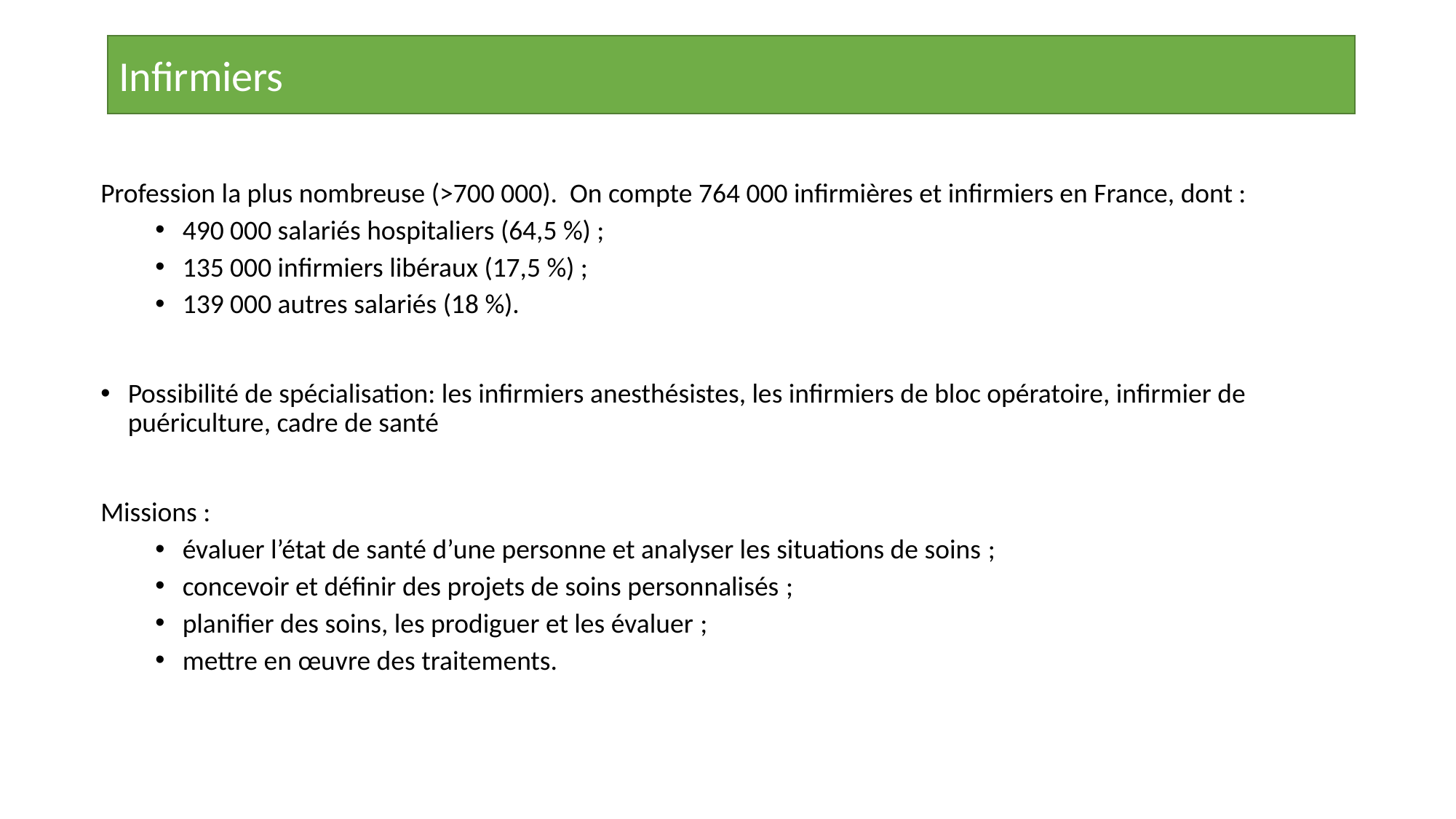

Infirmiers

Profession la plus nombreuse (>700 000).  On compte 764 000 infirmières et infirmiers en France, dont :
490 000 salariés hospitaliers (64,5 %) ;
135 000 infirmiers libéraux (17,5 %) ;
139 000 autres salariés (18 %).

Possibilité de spécialisation: les infirmiers anesthésistes, les infirmiers de bloc opératoire, infirmier de puériculture, cadre de santé

Missions :
évaluer l’état de santé d’une personne et analyser les situations de soins ;
concevoir et définir des projets de soins personnalisés ;
planifier des soins, les prodiguer et les évaluer ;
mettre en œuvre des traitements.